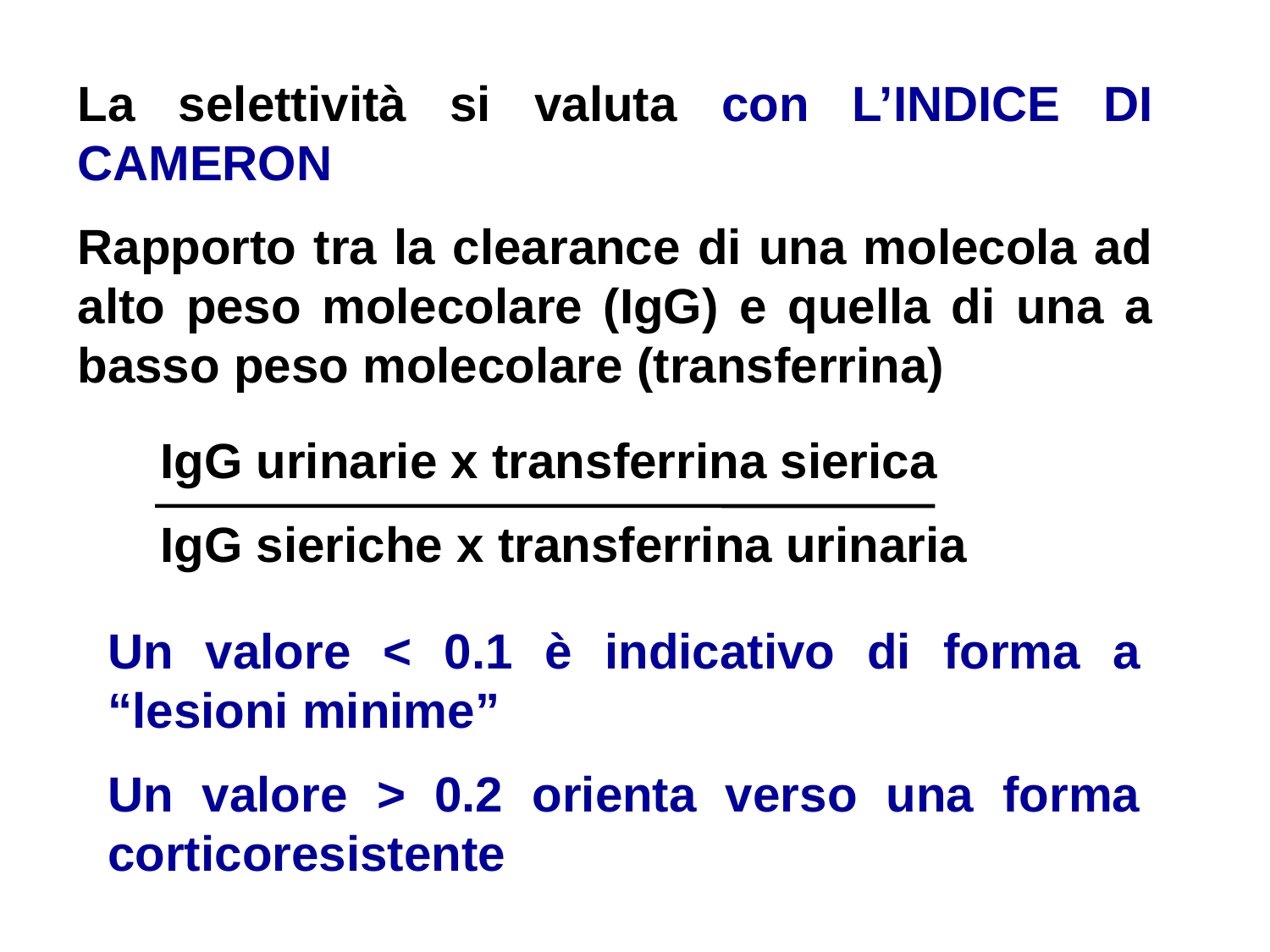

La selettività si valuta con L’INDICE DI CAMERON
Rapporto tra la clearance di una molecola ad alto peso molecolare (IgG) e quella di una a basso peso molecolare (transferrina)
IgG urinarie x transferrina sierica
IgG sieriche x transferrina urinaria

Un valore < 0.1 è indicativo di forma a “lesioni minime”
Un valore > 0.2 orienta verso una forma corticoresistente